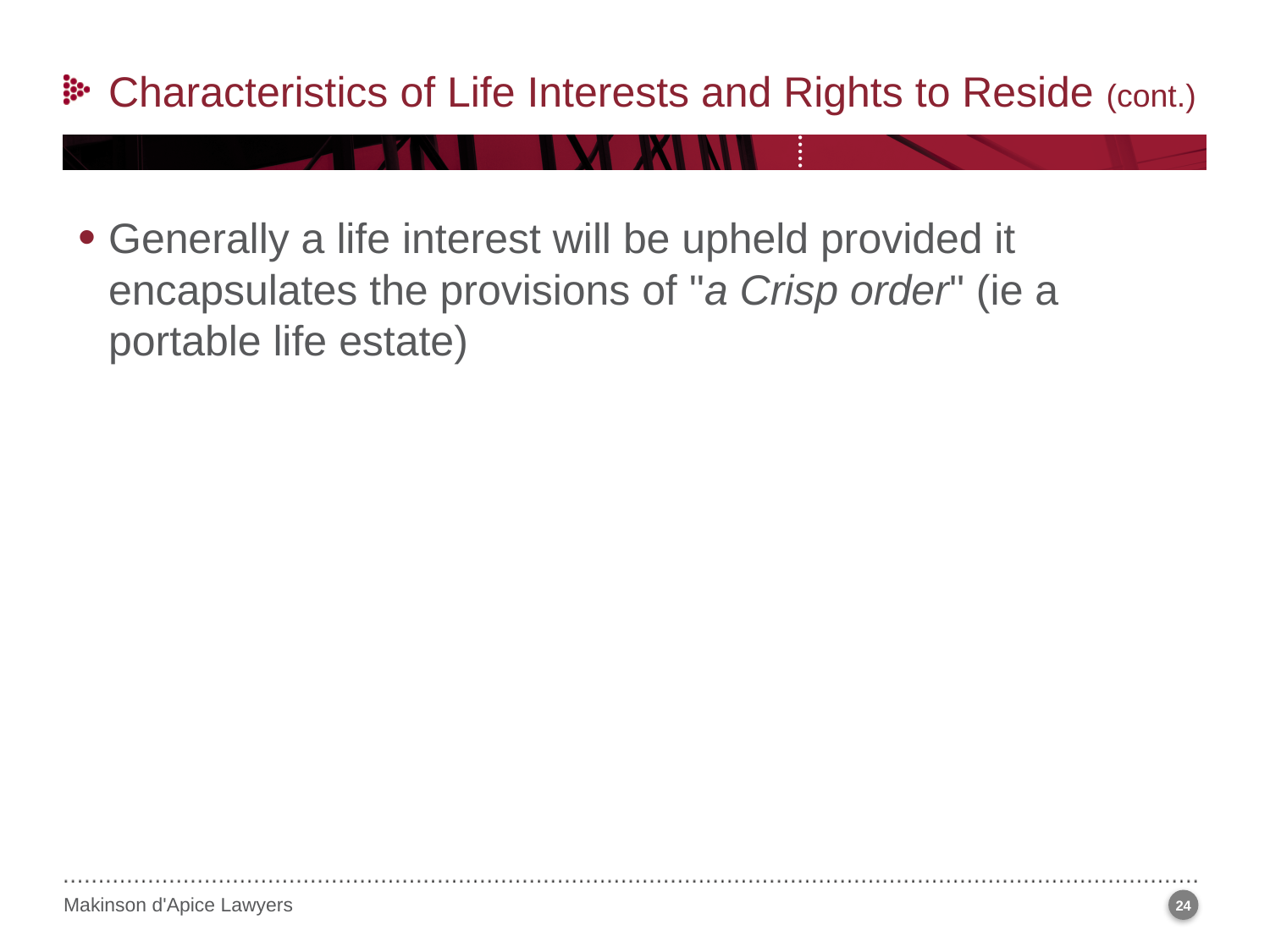

Characteristics of Life Interests and Rights to Reside (cont.)
Generally a life interest will be upheld provided it encapsulates the provisions of "a Crisp order" (ie a portable life estate)
24